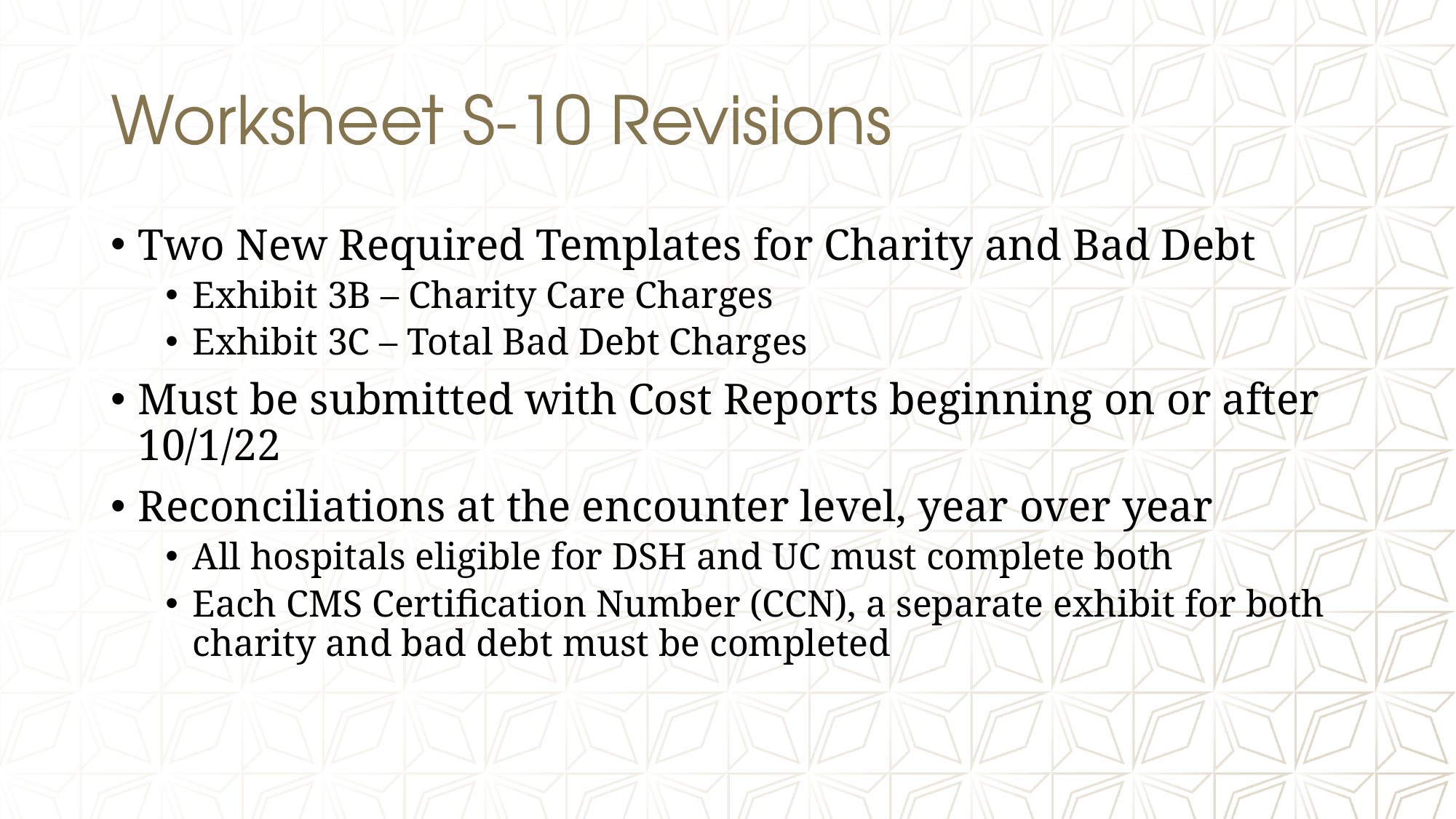

# Worksheet S-10 Revisions
Two New Required Templates for Charity and Bad Debt
Exhibit 3B – Charity Care Charges
Exhibit 3C – Total Bad Debt Charges
Must be submitted with Cost Reports beginning on or after 10/1/22
Reconciliations at the encounter level, year over year
All hospitals eligible for DSH and UC must complete both
Each CMS Certification Number (CCN), a separate exhibit for both charity and bad debt must be completed